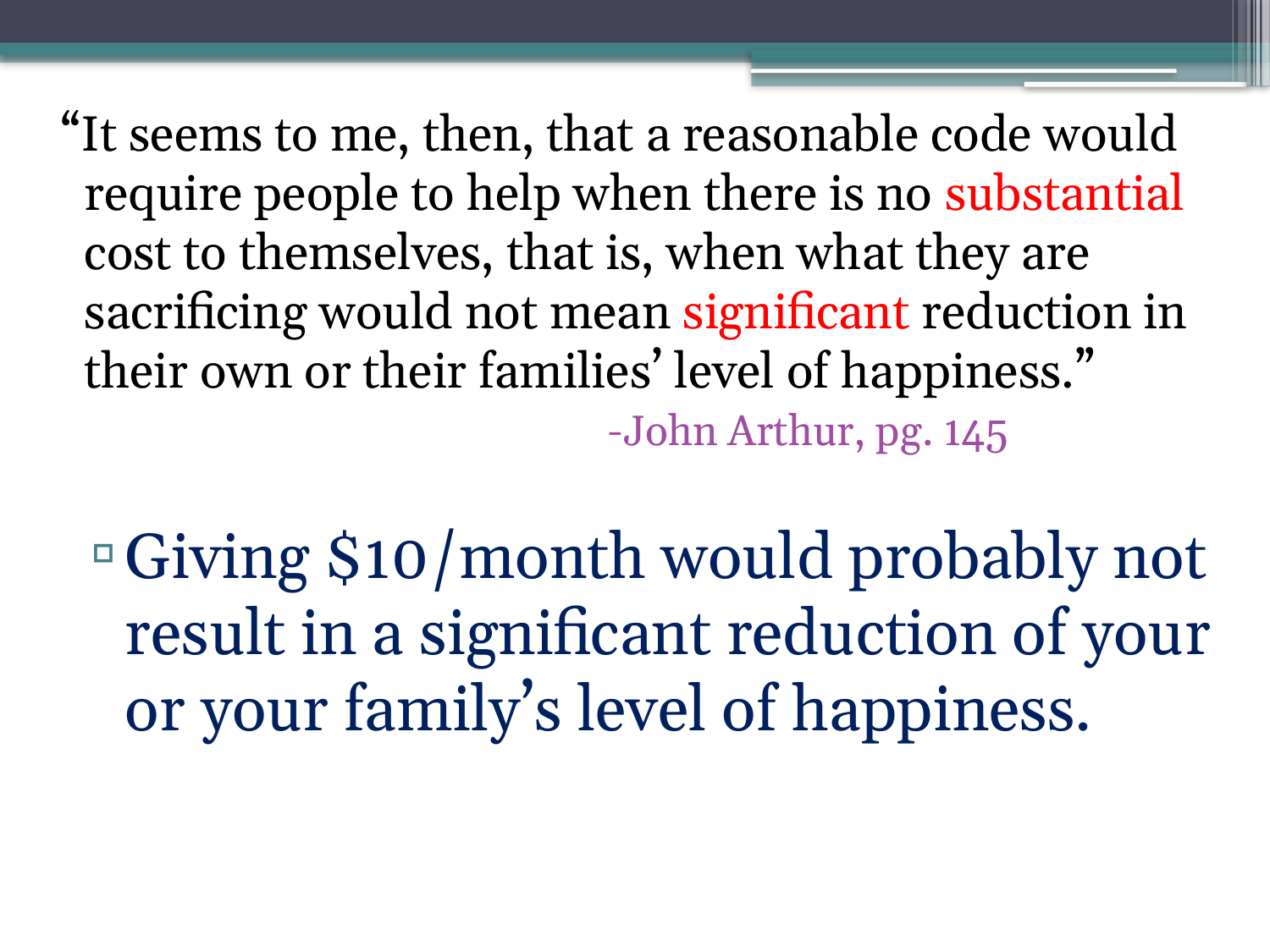

“It seems to me, then, that a reasonable code would require people to help when there is no substantial cost to themselves, that is, when what they are sacrificing would not mean significant reduction in their own or their families’ level of happiness.”
				-John Arthur, pg. 145

Giving $10/month would probably not result in a significant reduction of your or your family’s level of happiness.